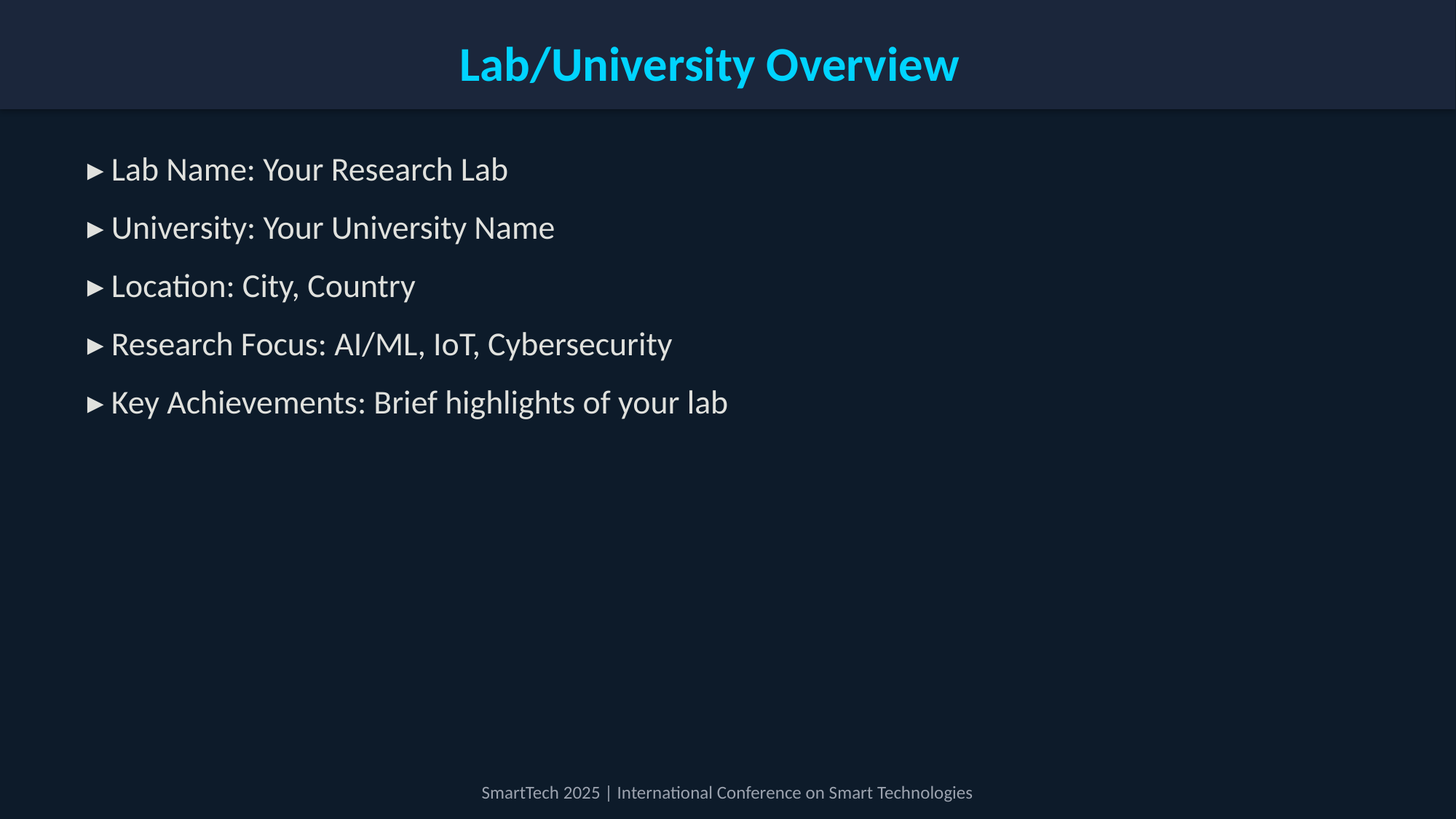

Lab/University Overview
▸ Lab Name: Your Research Lab
▸ University: Your University Name
▸ Location: City, Country
▸ Research Focus: AI/ML, IoT, Cybersecurity
▸ Key Achievements: Brief highlights of your lab
SmartTech 2025 | International Conference on Smart Technologies